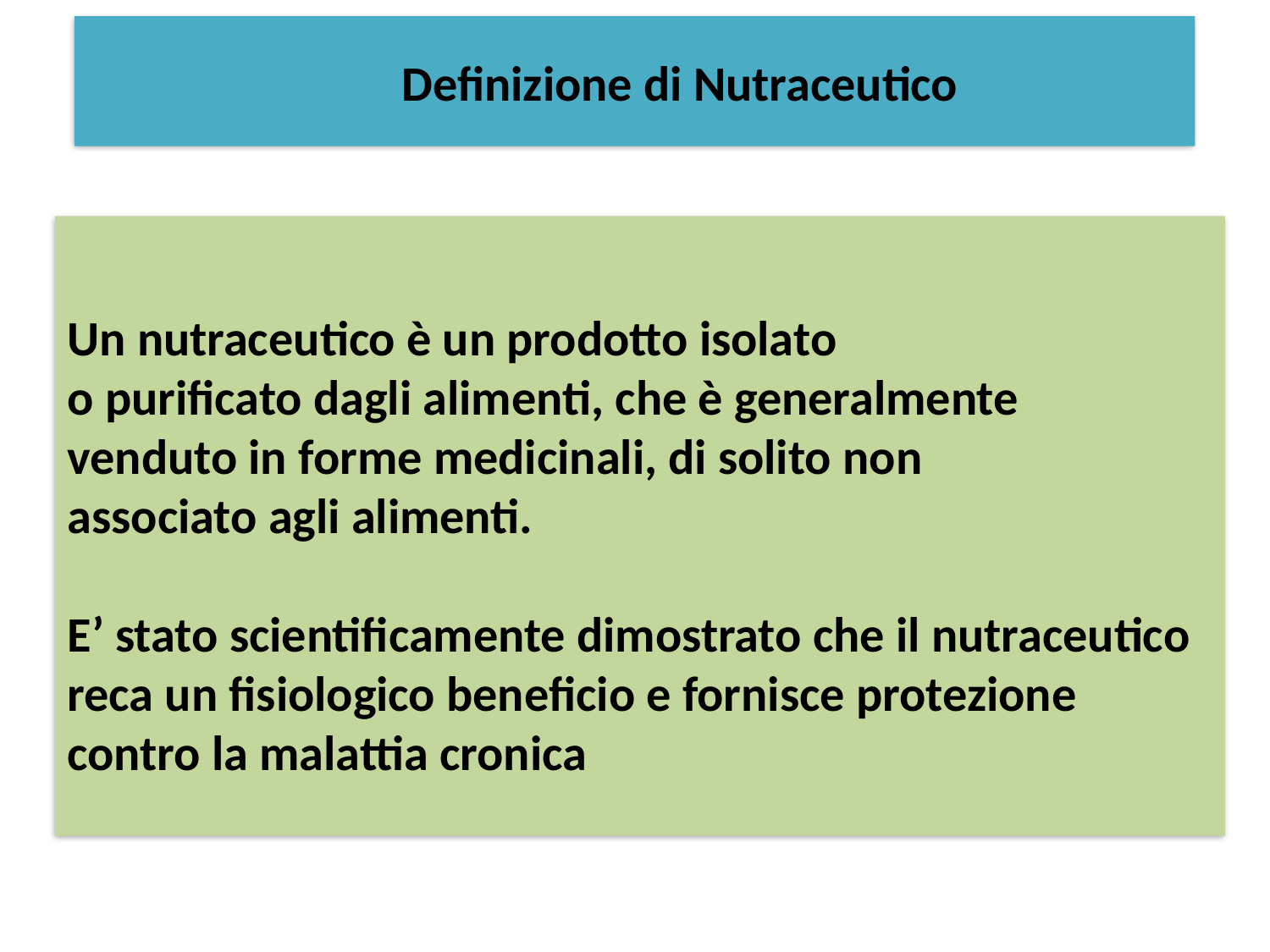

Definizione di Nutraceutico

Un nutraceutico è un prodotto isolato
o purificato dagli alimenti, che è generalmente
venduto in forme medicinali, di solito non
associato agli alimenti.

E’ stato scientificamente dimostrato che il nutraceutico reca un fisiologico beneficio e fornisce protezione contro la malattia cronica